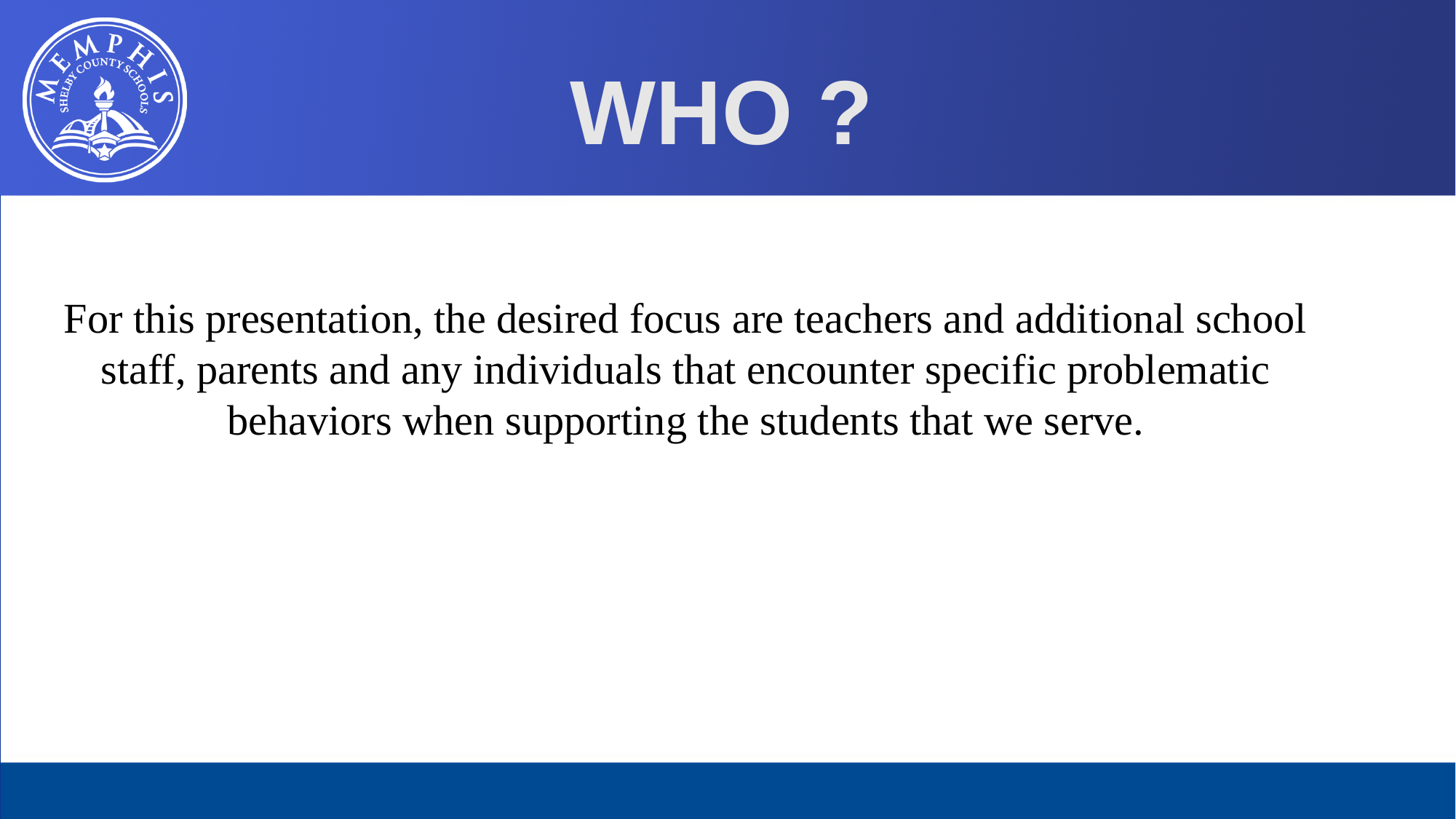

WHO ?
For this presentation, the desired focus are teachers and additional school staff, parents and any individuals that encounter specific problematic behaviors when supporting the students that we serve.